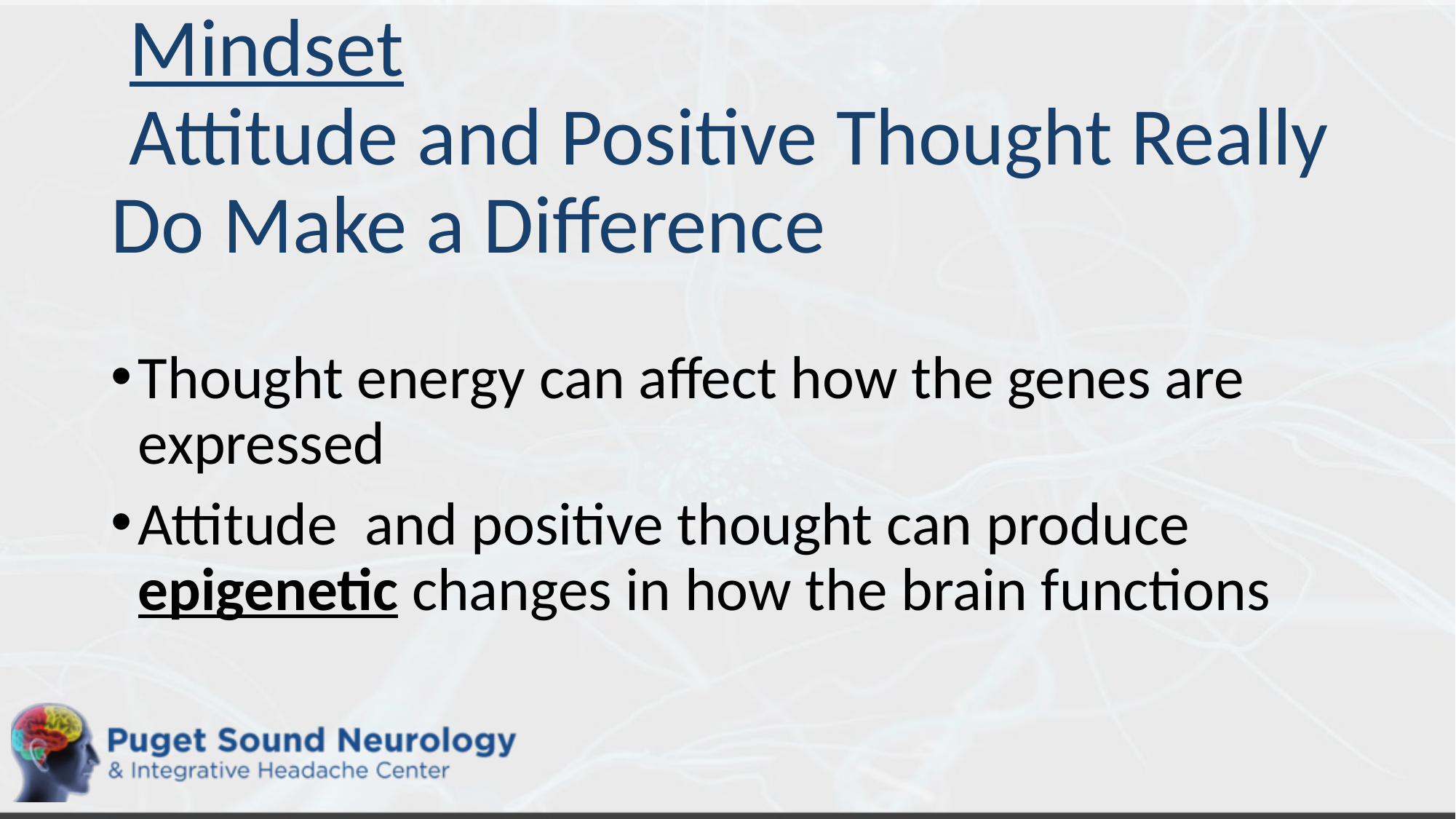

# Mindset Attitude and Positive Thought Really Do Make a Difference

Thought energy can affect how the genes are expressed
Attitude  and positive thought can produce epigenetic changes in how the brain functions